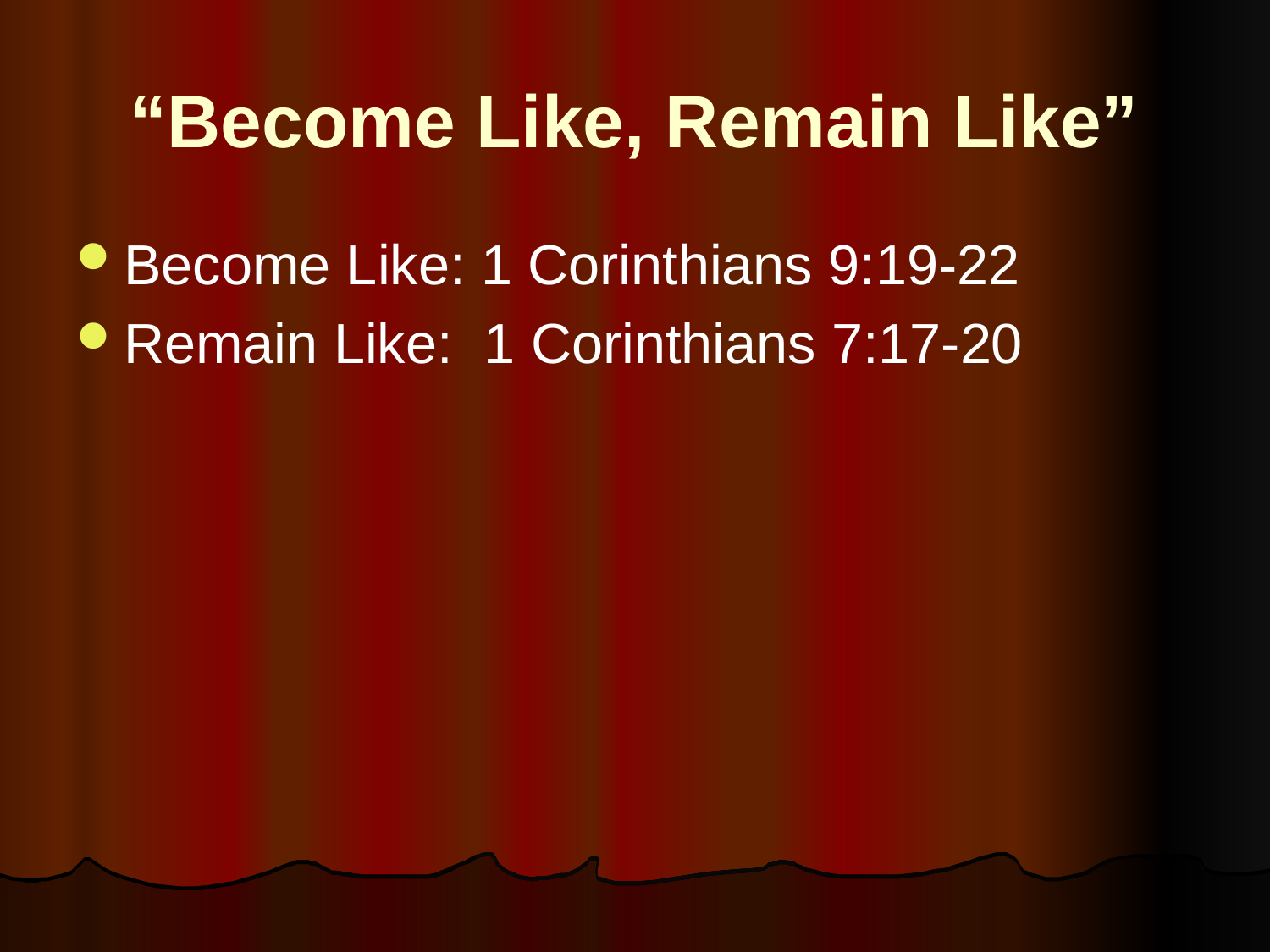

# “Become Like, Remain Like”
Become Like: 1 Corinthians 9:19-22
Remain Like:  1 Corinthians 7:17-20